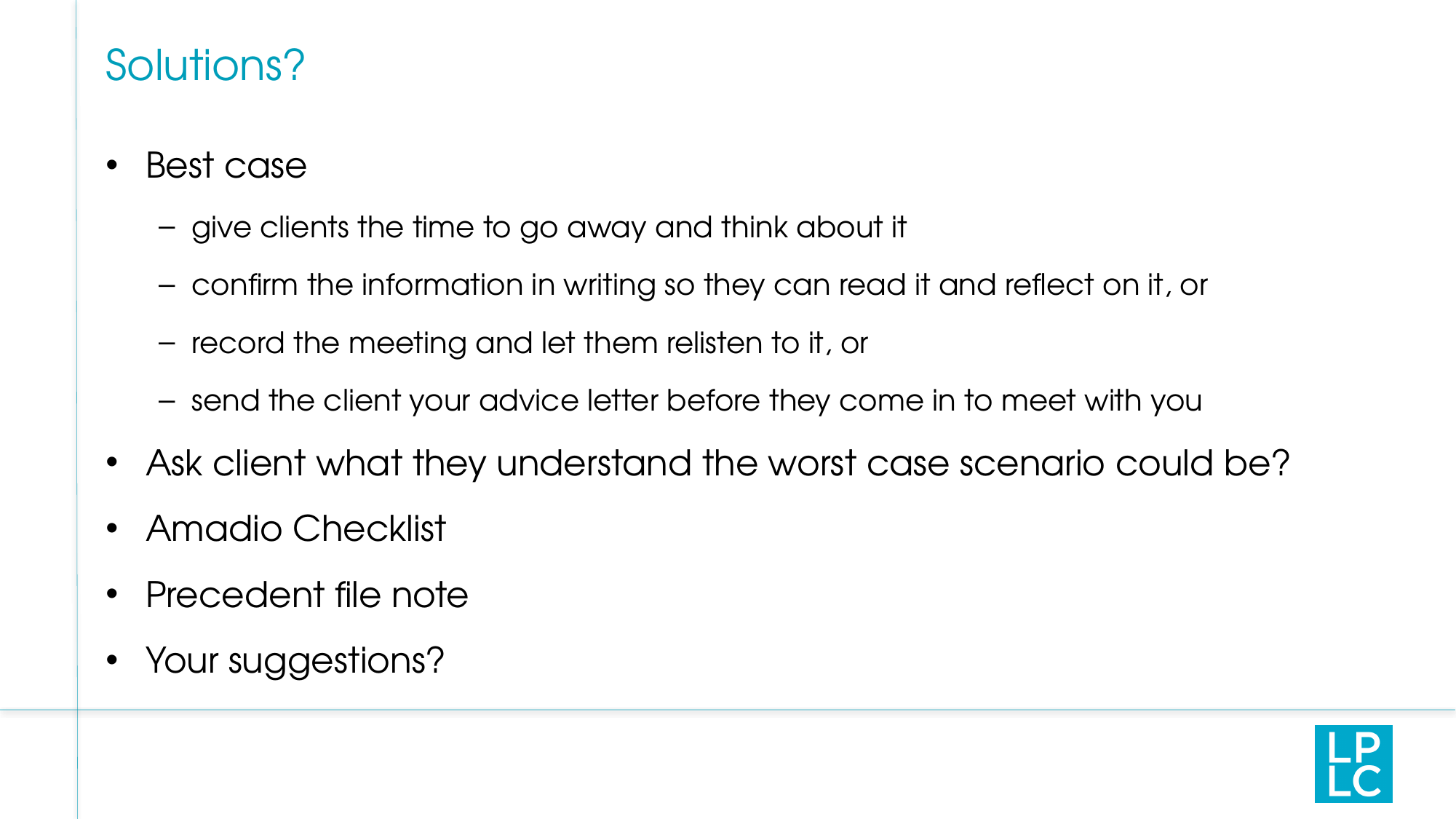

# Solutions?
Best case
give clients the time to go away and think about it
confirm the information in writing so they can read it and reflect on it, or
record the meeting and let them relisten to it, or
send the client your advice letter before they come in to meet with you
Ask client what they understand the worst case scenario could be?
Amadio Checklist
Precedent file note
Your suggestions?